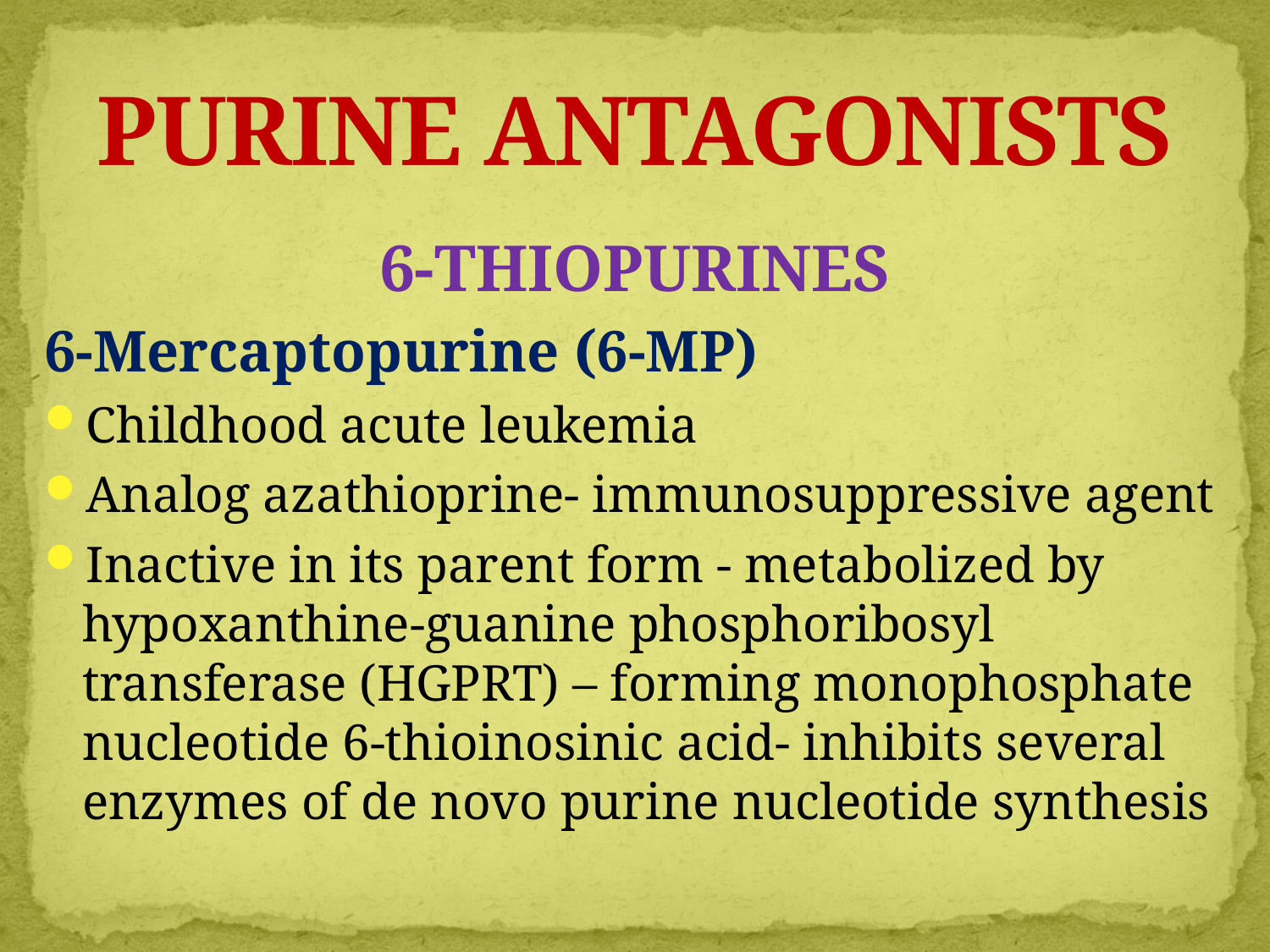

# PURINE ANTAGONISTS
6-THIOPURINES
6-Mercaptopurine (6-MP)
Childhood acute leukemia
Analog azathioprine- immunosuppressive agent
Inactive in its parent form - metabolized by hypoxanthine-guanine phosphoribosyl transferase (HGPRT) – forming monophosphate nucleotide 6-thioinosinic acid- inhibits several enzymes of de novo purine nucleotide synthesis